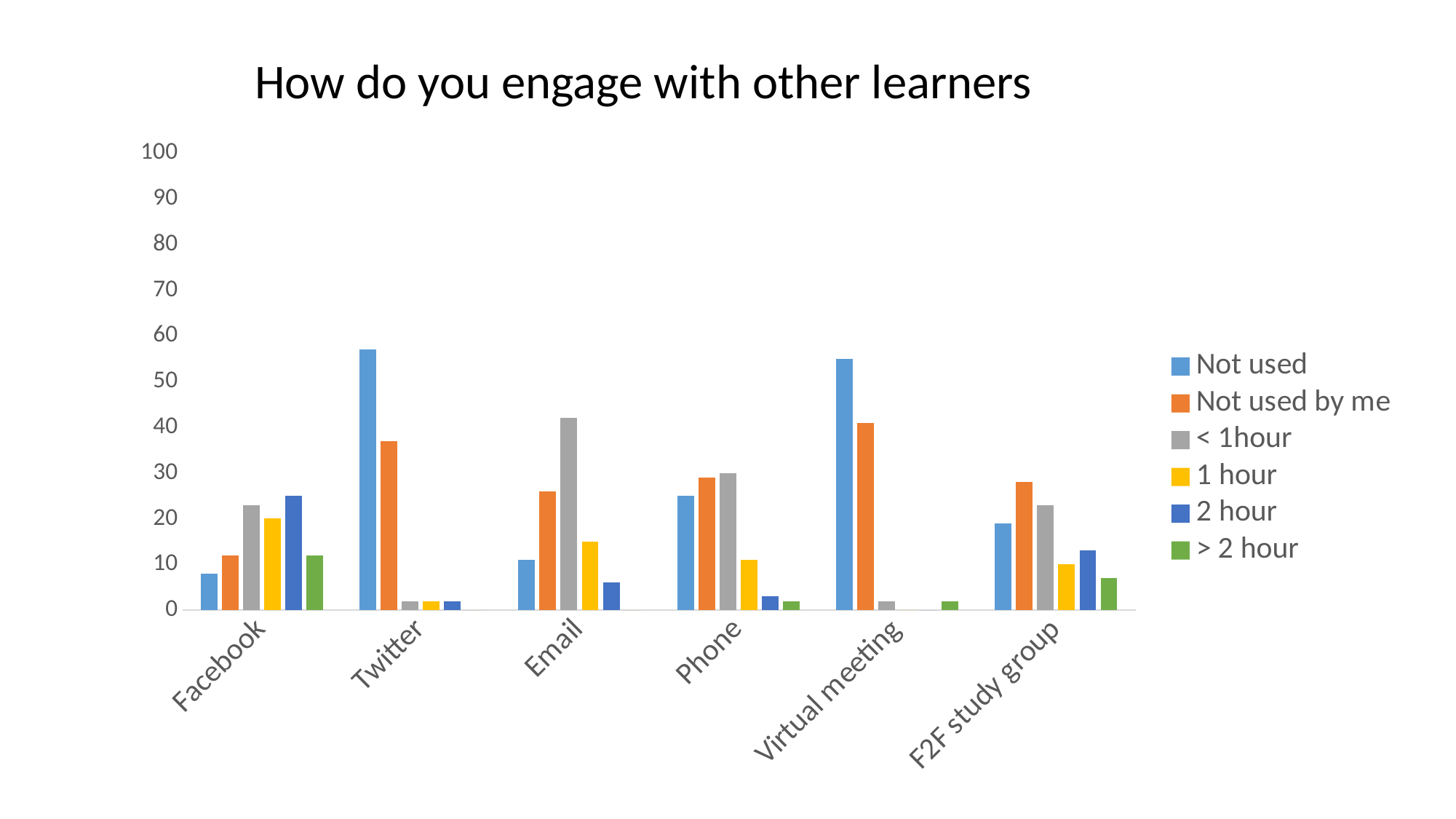

How do you engage with other learners

### Chart

| Category | Not used | Not used by me | < 1hour | 1 hour | 2 hour | > 2 hour |
|---|---|---|---|---|---|---|
| Facebook | 8.0 | 12.0 | 23.0 | 20.0 | 25.0 | 12.0 |
| Twitter | 57.0 | 37.0 | 2.0 | 2.0 | 2.0 | 0.0 |
| Email | 11.0 | 26.0 | 42.0 | 15.0 | 6.0 | 0.0 |
| Phone | 25.0 | 29.0 | 30.0 | 11.0 | 3.0 | 2.0 |
| Virtual meeting | 55.0 | 41.0 | 2.0 | 0.0 | 0.0 | 2.0 |
| F2F study group | 19.0 | 28.0 | 23.0 | 10.0 | 13.0 | 7.0 |